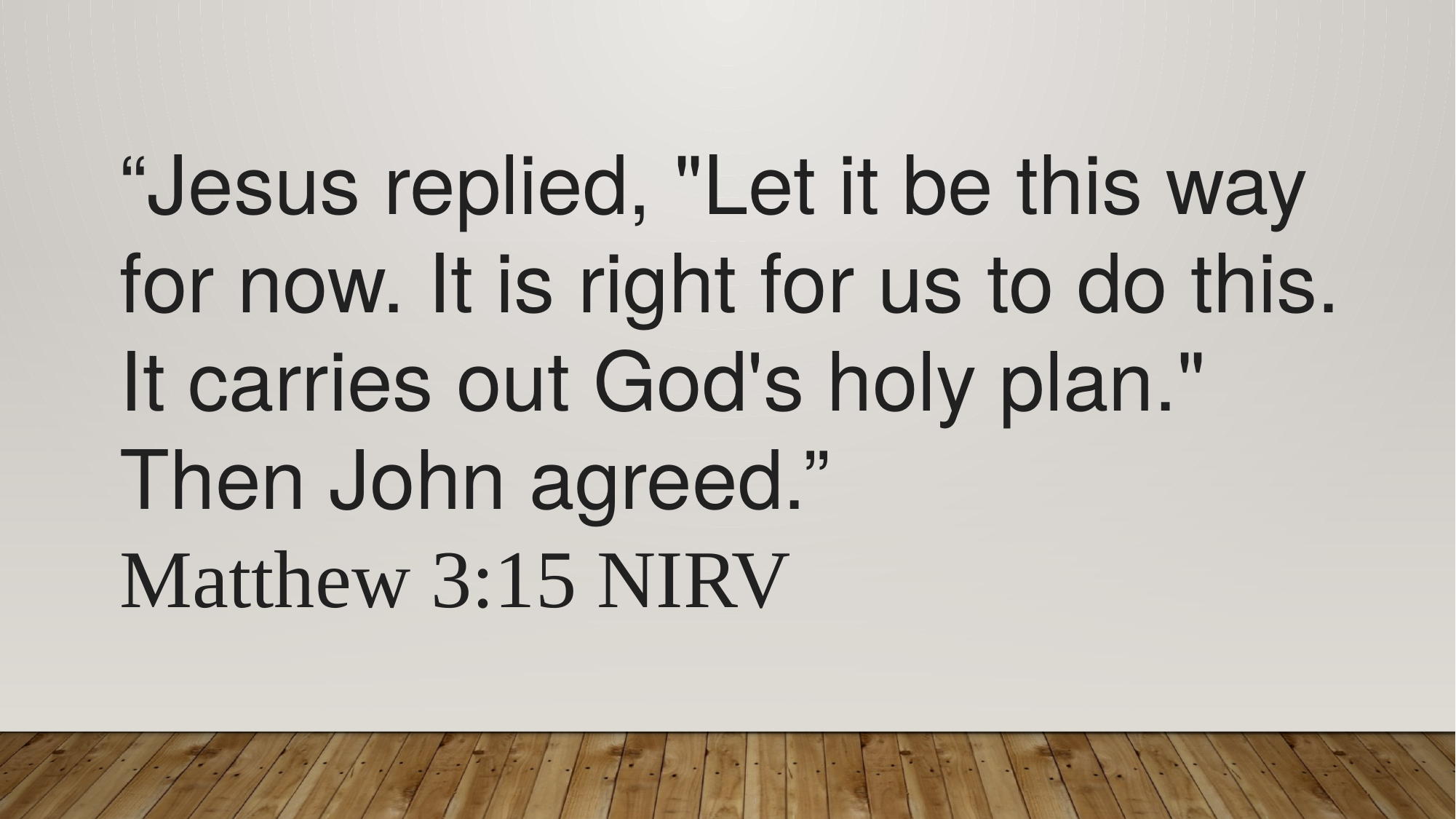

“Jesus replied, "Let it be this way for now. It is right for us to do this. It carries out God's holy plan." Then John agreed.”
Matthew 3:15 NIRV